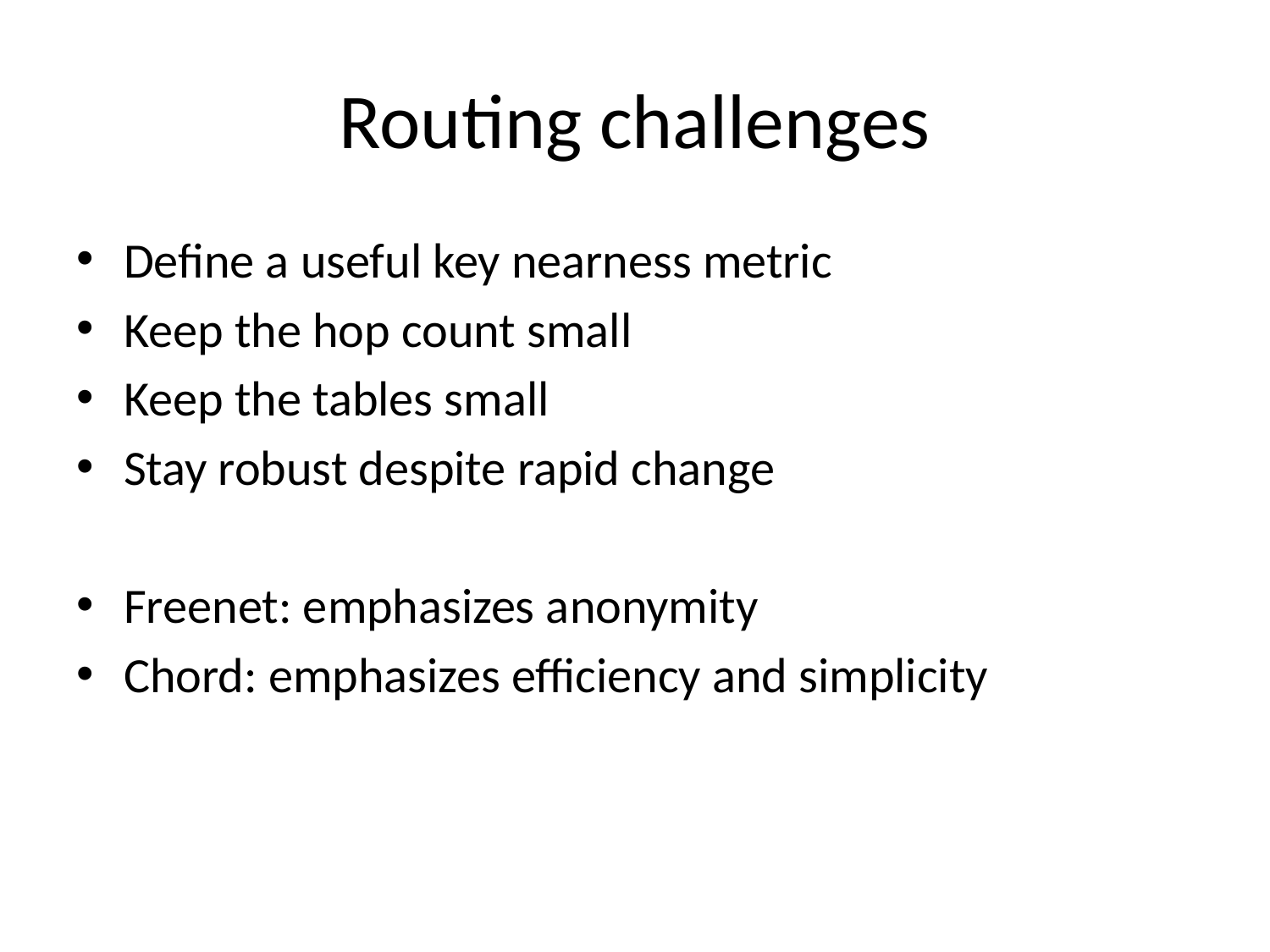

# Routing challenges
Define a useful key nearness metric
Keep the hop count small
Keep the tables small
Stay robust despite rapid change

Freenet: emphasizes anonymity
Chord: emphasizes efficiency and simplicity